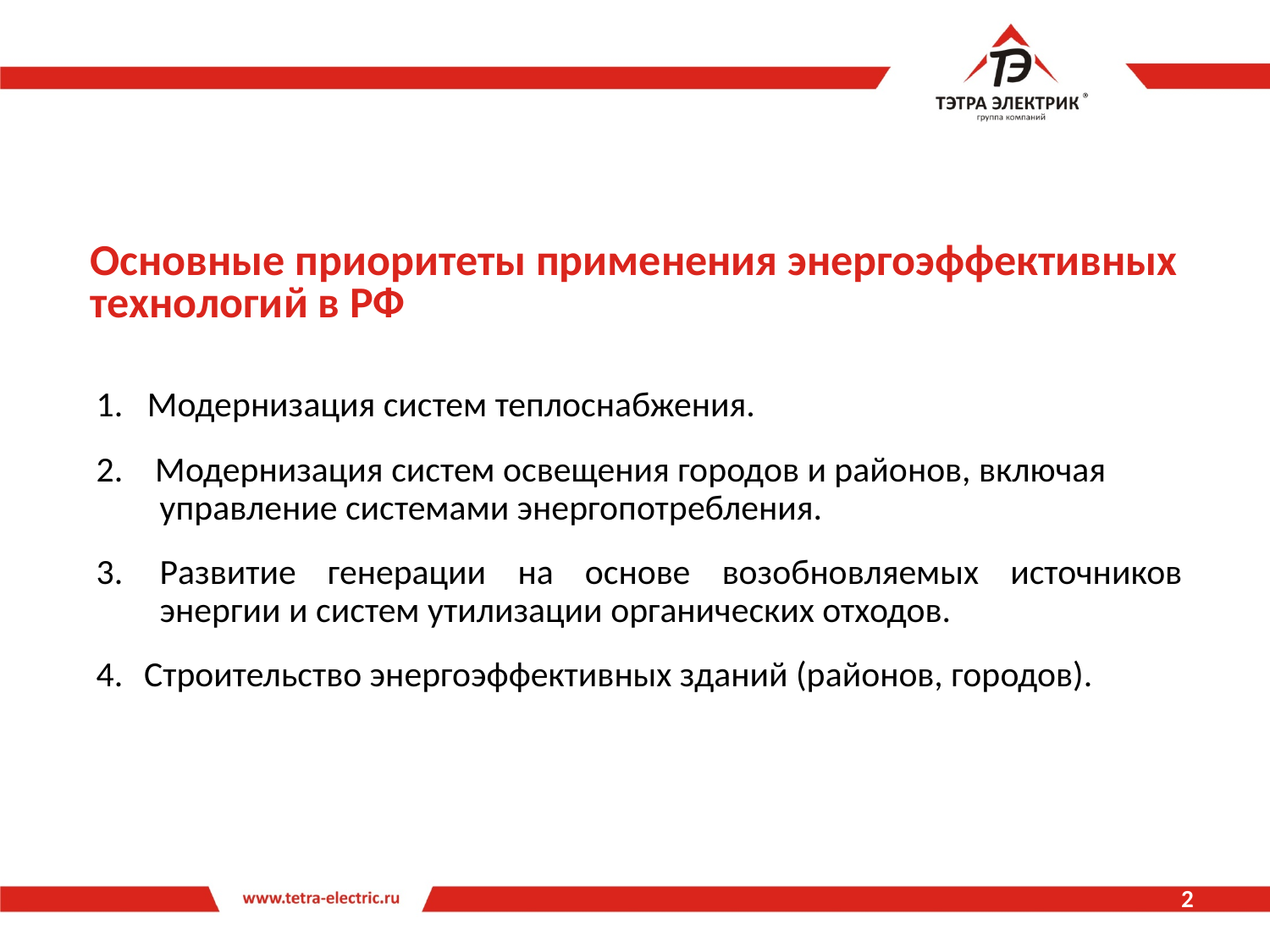

# Основные приоритеты применения энергоэффективных  технологий в РФ
1.   Модернизация систем теплоснабжения.
2.    Модернизация систем освещения городов и районов, включая управление системами энергопотребления.
Развитие генерации на основе возобновляемых источников
энергии и систем утилизации органических отходов.
4.	Строительство энергоэффективных зданий (районов, городов).
2